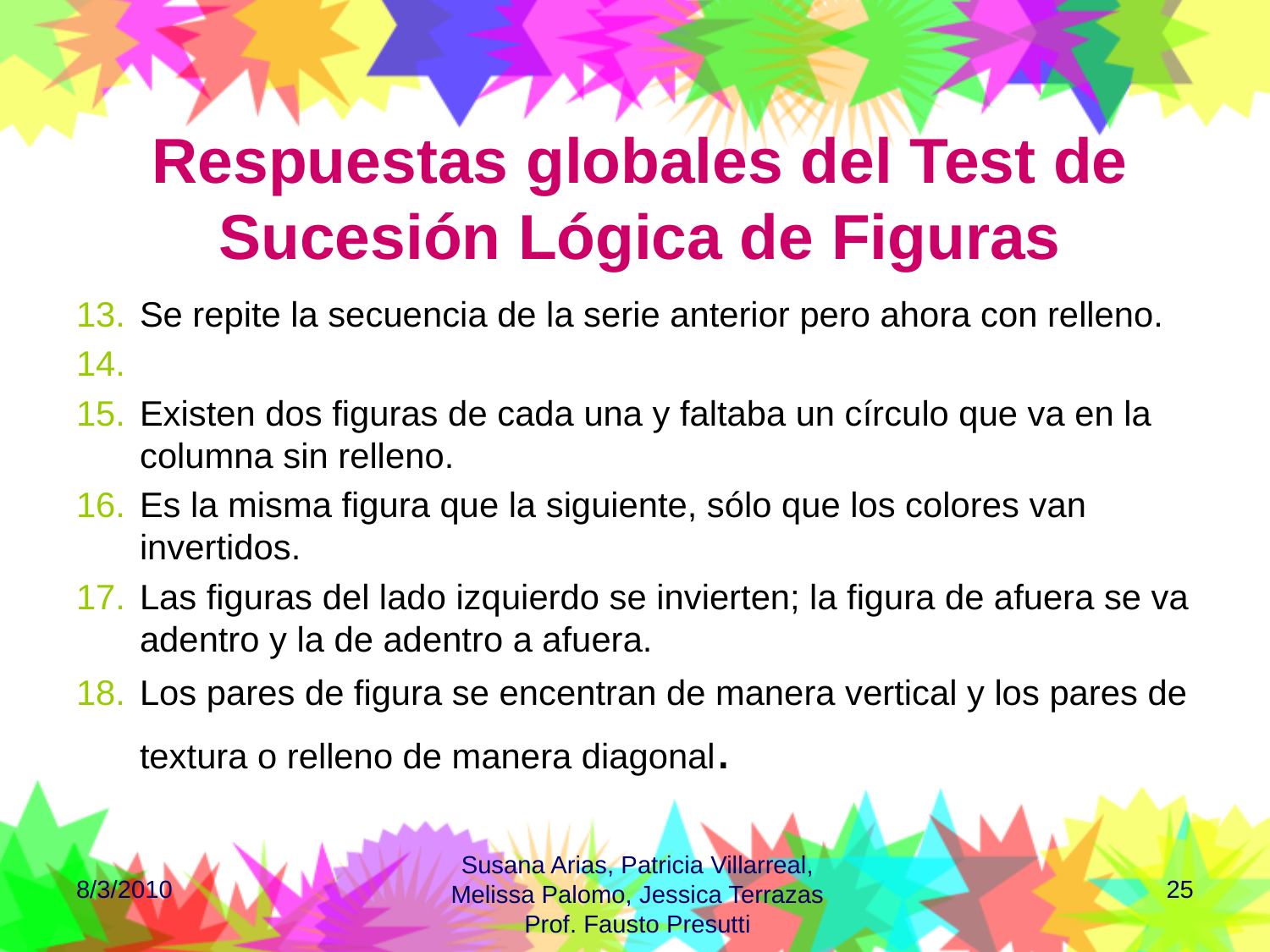

# Respuestas globales del Test de Sucesión Lógica de Figuras
Se repite la secuencia de la serie anterior pero ahora con relleno.

Existen dos figuras de cada una y faltaba un círculo que va en la columna sin relleno.
Es la misma figura que la siguiente, sólo que los colores van invertidos.
Las figuras del lado izquierdo se invierten; la figura de afuera se va adentro y la de adentro a afuera.
Los pares de figura se encentran de manera vertical y los pares de textura o relleno de manera diagonal.

Susana Arias, Patricia Villarreal, Melissa Palomo, Jessica Terrazas
Prof. Fausto Presutti
8/3/2010
25